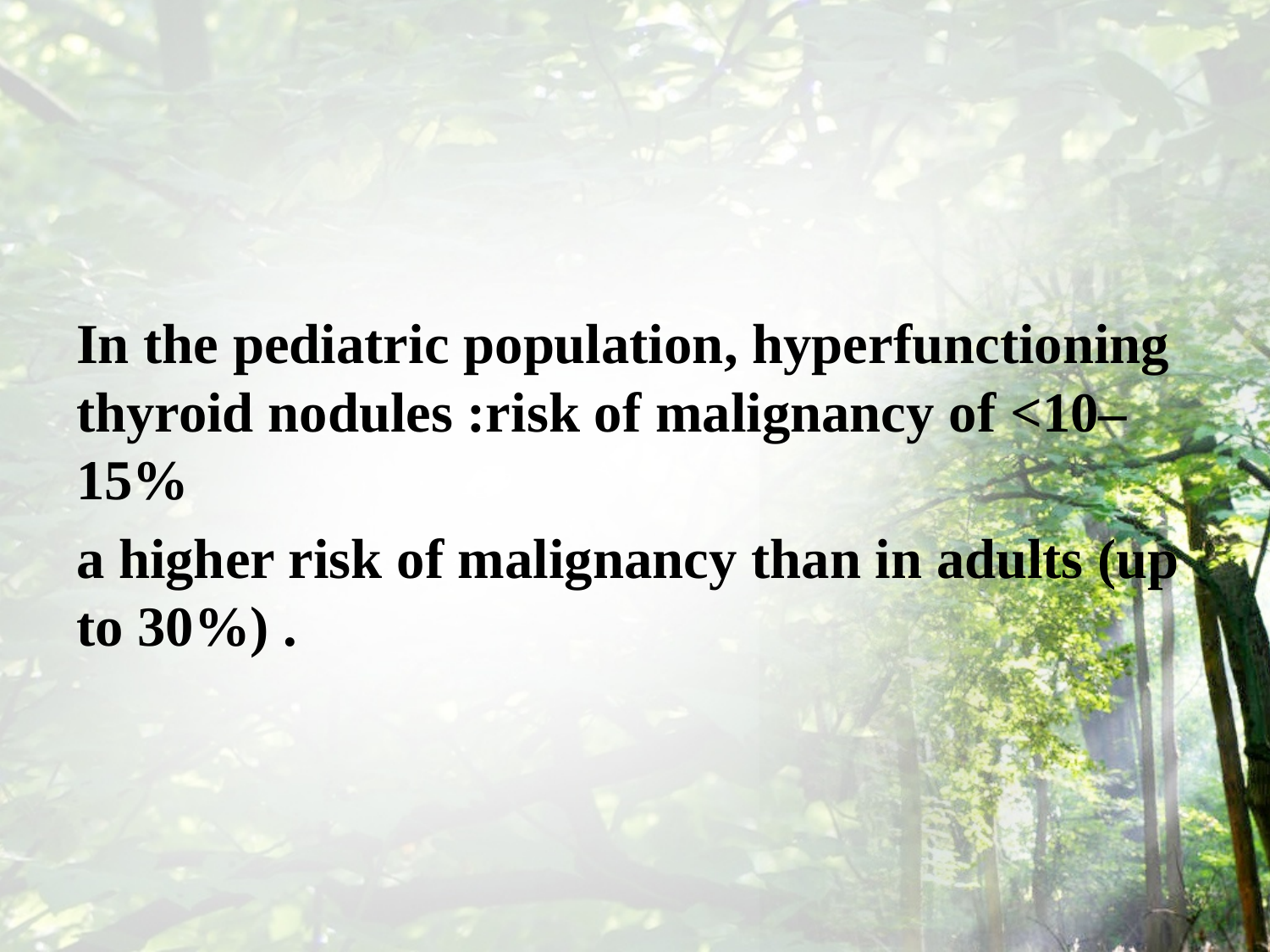

#

In the pediatric population, hyperfunctioning thyroid nodules :risk of malignancy of <10–15%
a higher risk of malignancy than in adults (up to 30%) .